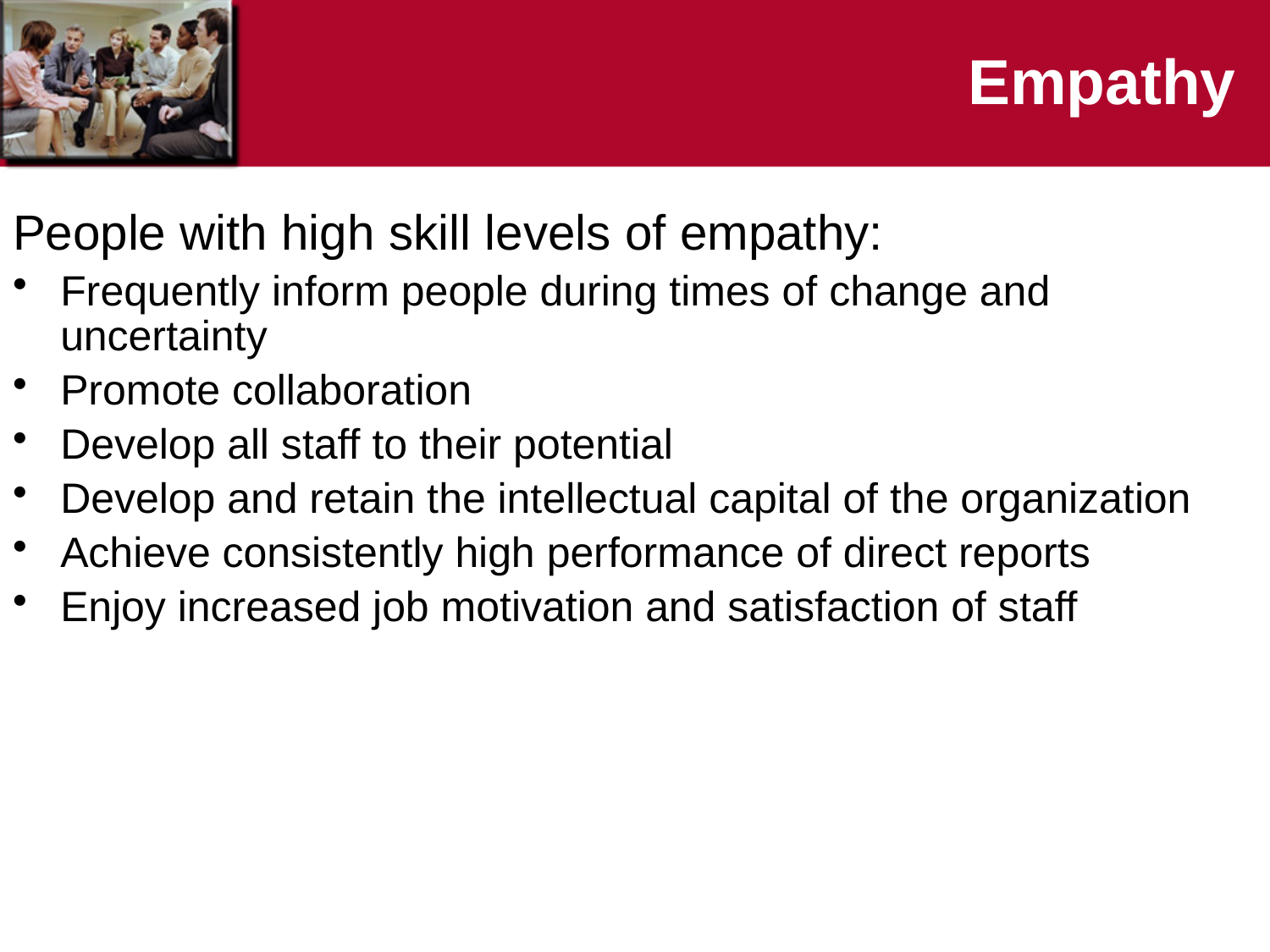

# Empathy
People with high skill levels of empathy:
Frequently inform people during times of change and uncertainty
Promote collaboration
Develop all staff to their potential
Develop and retain the intellectual capital of the organization
Achieve consistently high performance of direct reports
Enjoy increased job motivation and satisfaction of staff